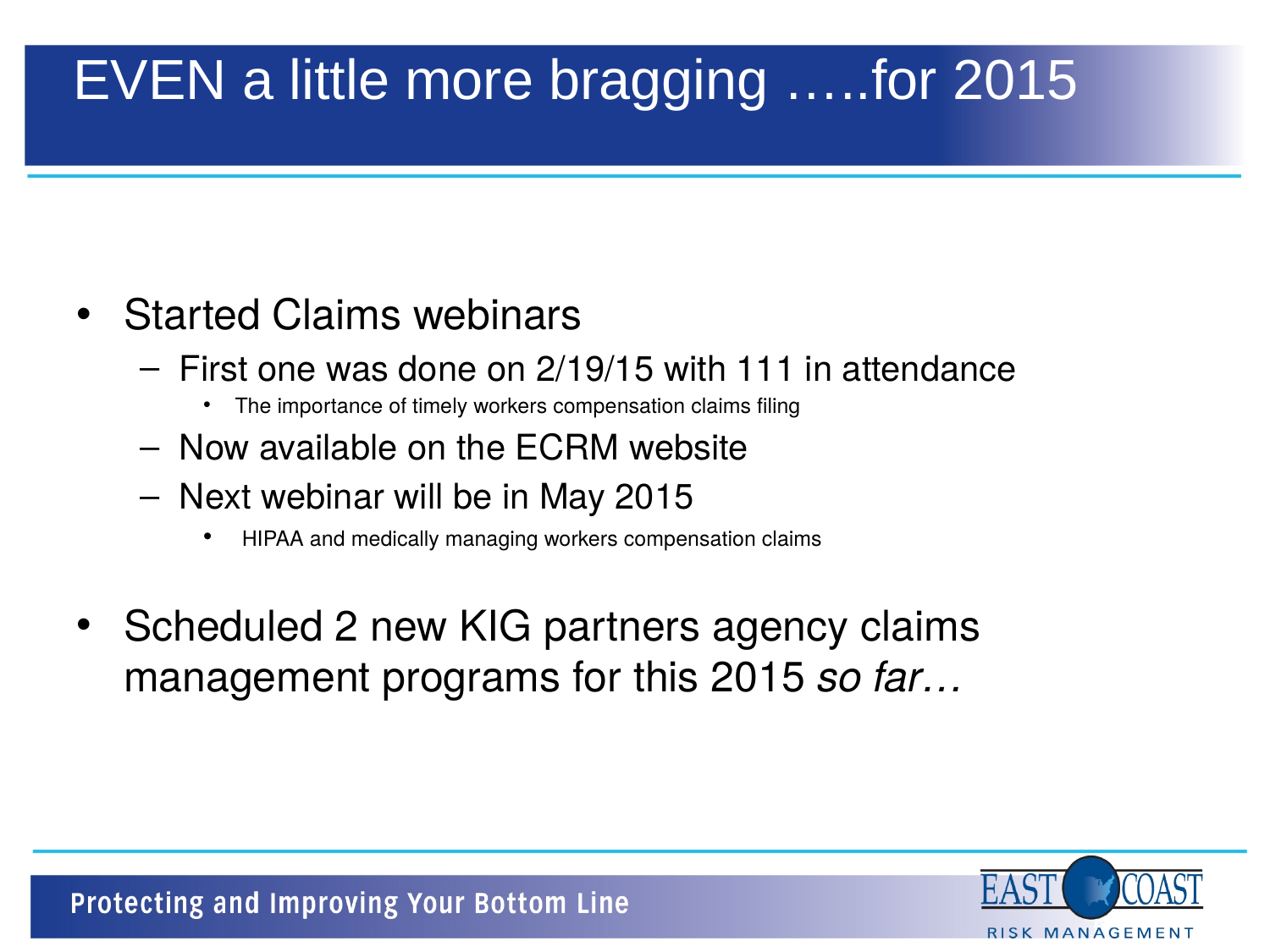

# EVEN a little more bragging …..for 2015

Started Claims webinars
First one was done on 2/19/15 with 111 in attendance
The importance of timely workers compensation claims filing
Now available on the ECRM website
Next webinar will be in May 2015
 HIPAA and medically managing workers compensation claims

Scheduled 2 new KIG partners agency claims management programs for this 2015 so far…